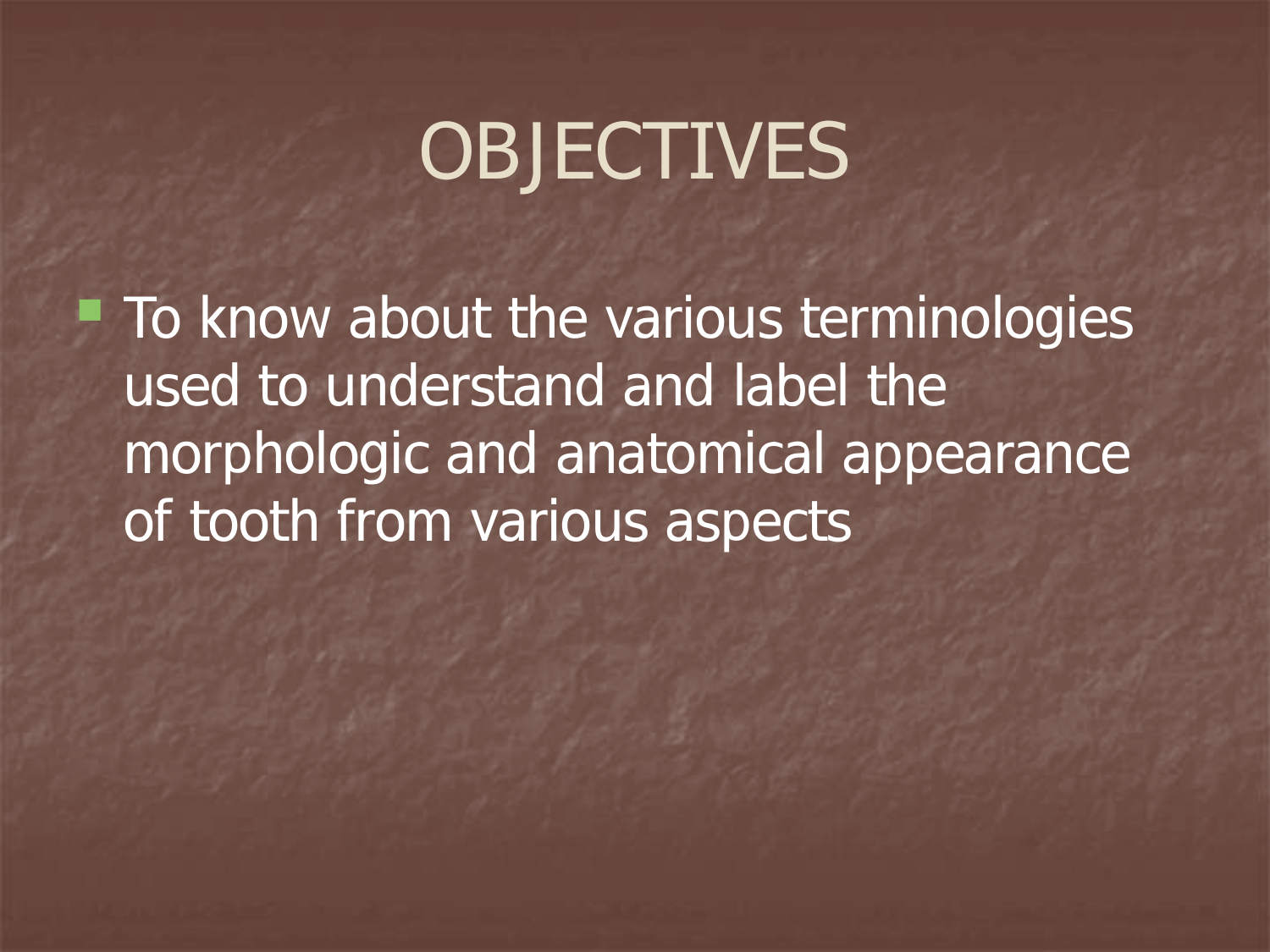

# OBJECTIVES
To know about the various terminologies used to understand and label the morphologic and anatomical appearance of tooth from various aspects